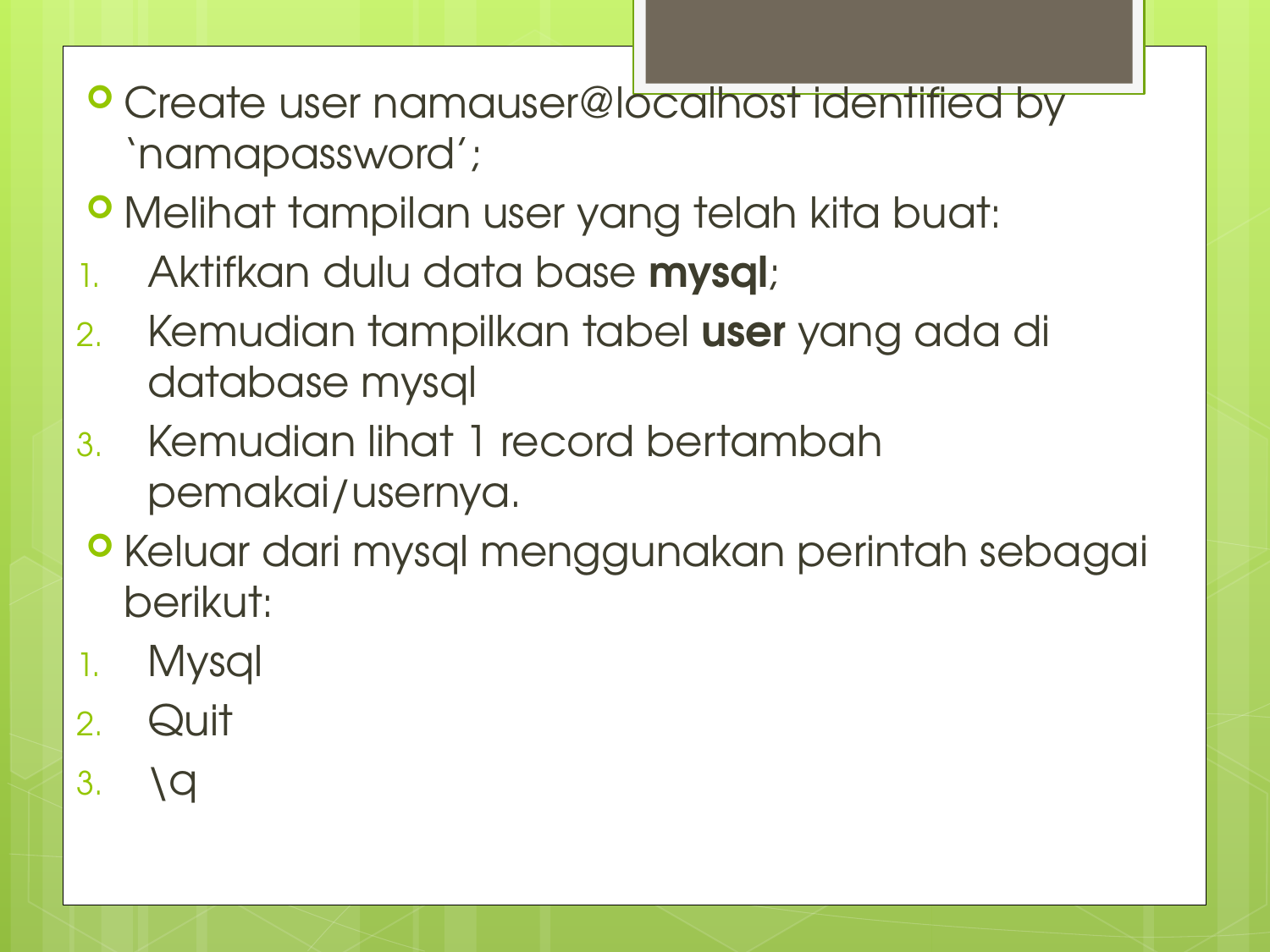

Create user namauser@localhost identified by ‘namapassword’;
Melihat tampilan user yang telah kita buat:
Aktifkan dulu data base mysql;
Kemudian tampilkan tabel user yang ada di database mysql
Kemudian lihat 1 record bertambah pemakai/usernya.
Keluar dari mysql menggunakan perintah sebagai berikut:
Mysql
Quit
\q